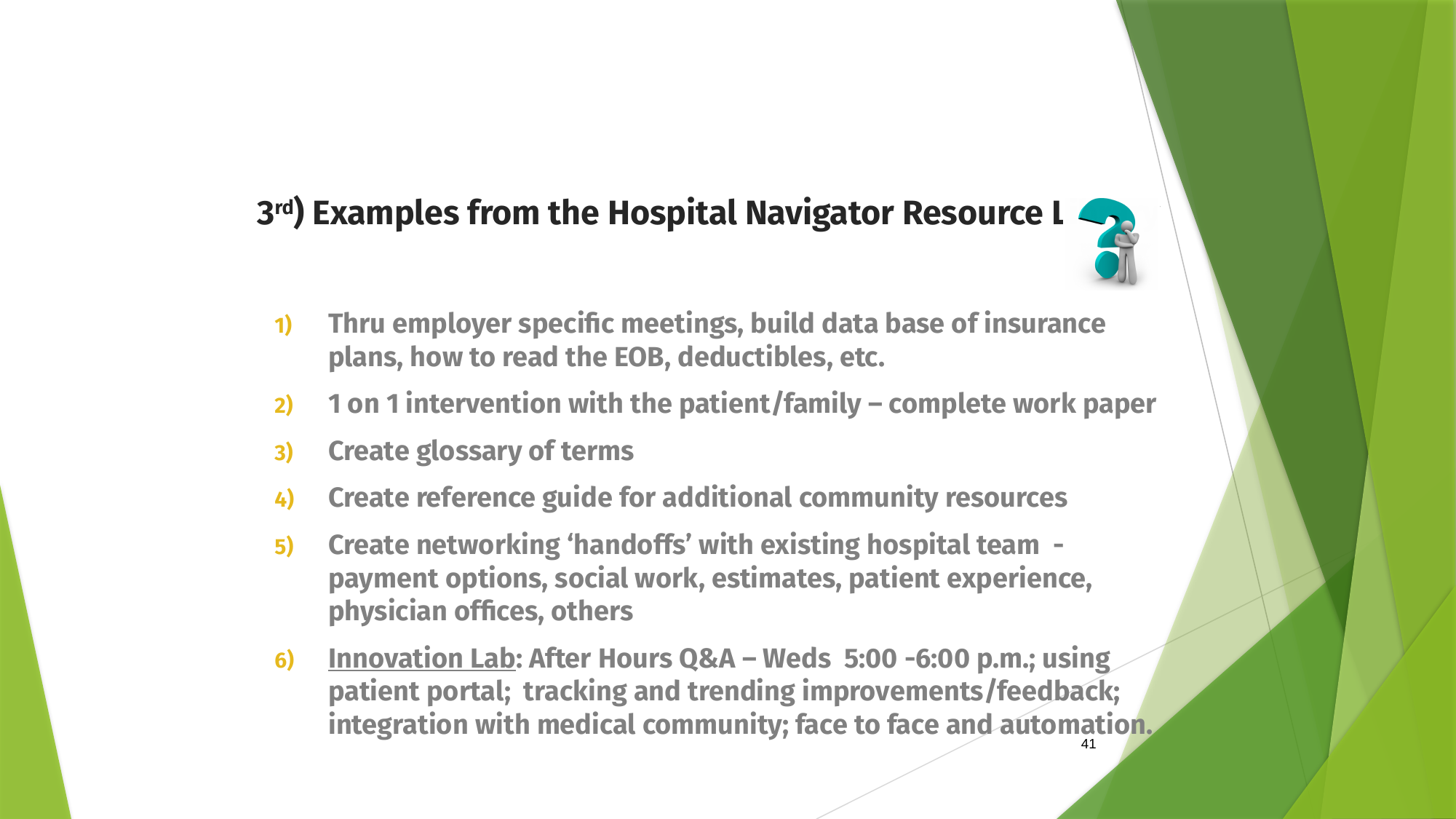

# 3rd) Examples from the Hospital Navigator Resource Library

Thru employer specific meetings, build data base of insurance plans, how to read the EOB, deductibles, etc.
1 on 1 intervention with the patient/family – complete work paper
Create glossary of terms
Create reference guide for additional community resources
Create networking ‘handoffs’ with existing hospital team  - payment options, social work, estimates, patient experience, physician offices, others
Innovation Lab: After Hours Q&A – Weds  5:00 -6:00 p.m.; using patient portal;  tracking and trending improvements/feedback;  integration with medical community; face to face and automation.

41